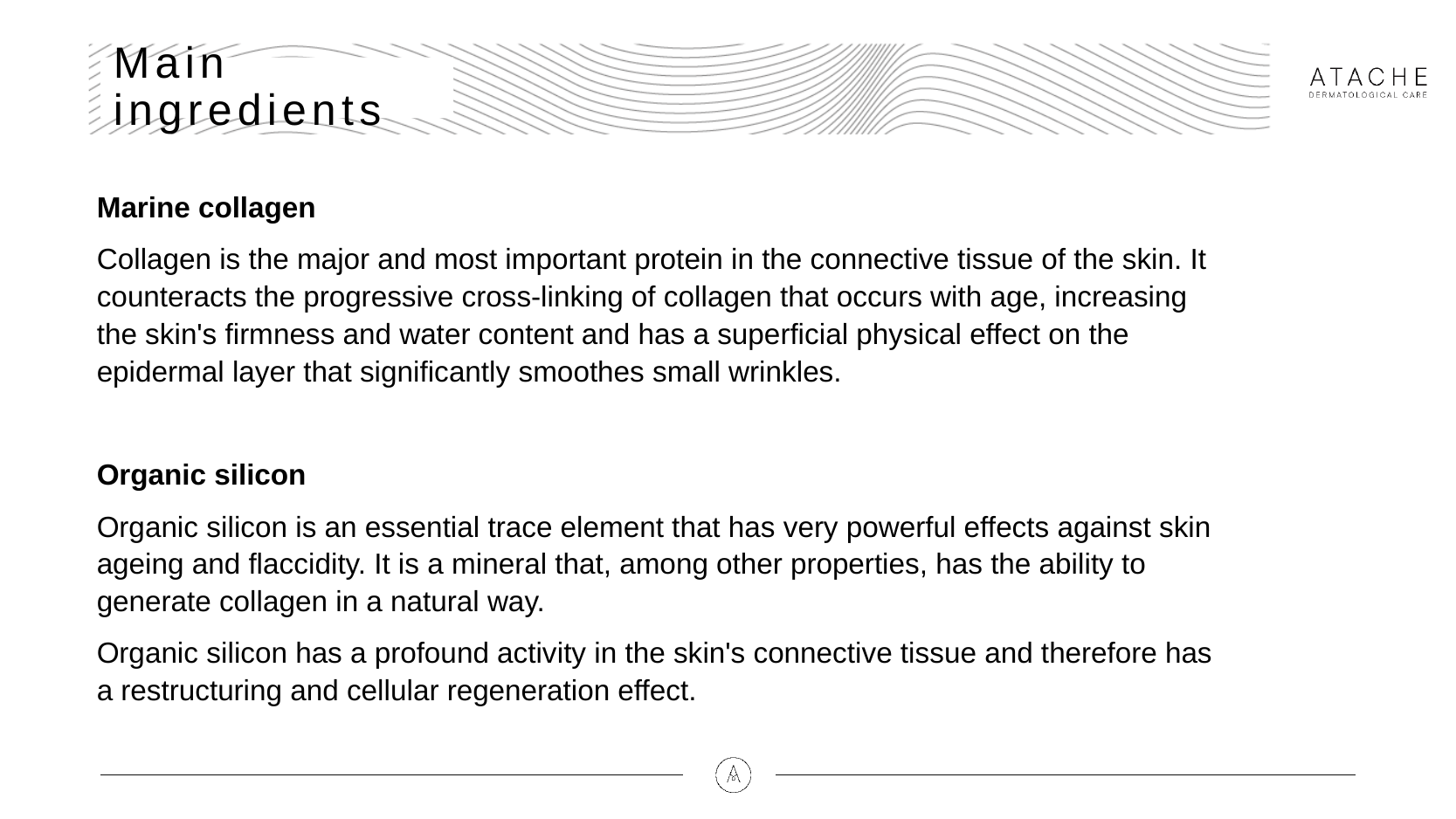

# Main ingredients
Marine collagen
Collagen is the major and most important protein in the connective tissue of the skin. It counteracts the progressive cross-linking of collagen that occurs with age, increasing the skin's firmness and water content and has a superficial physical effect on the epidermal layer that significantly smoothes small wrinkles.

Organic silicon
Organic silicon is an essential trace element that has very powerful effects against skin ageing and flaccidity. It is a mineral that, among other properties, has the ability to generate collagen in a natural way.
Organic silicon has a profound activity in the skin's connective tissue and therefore has a restructuring and cellular regeneration effect.